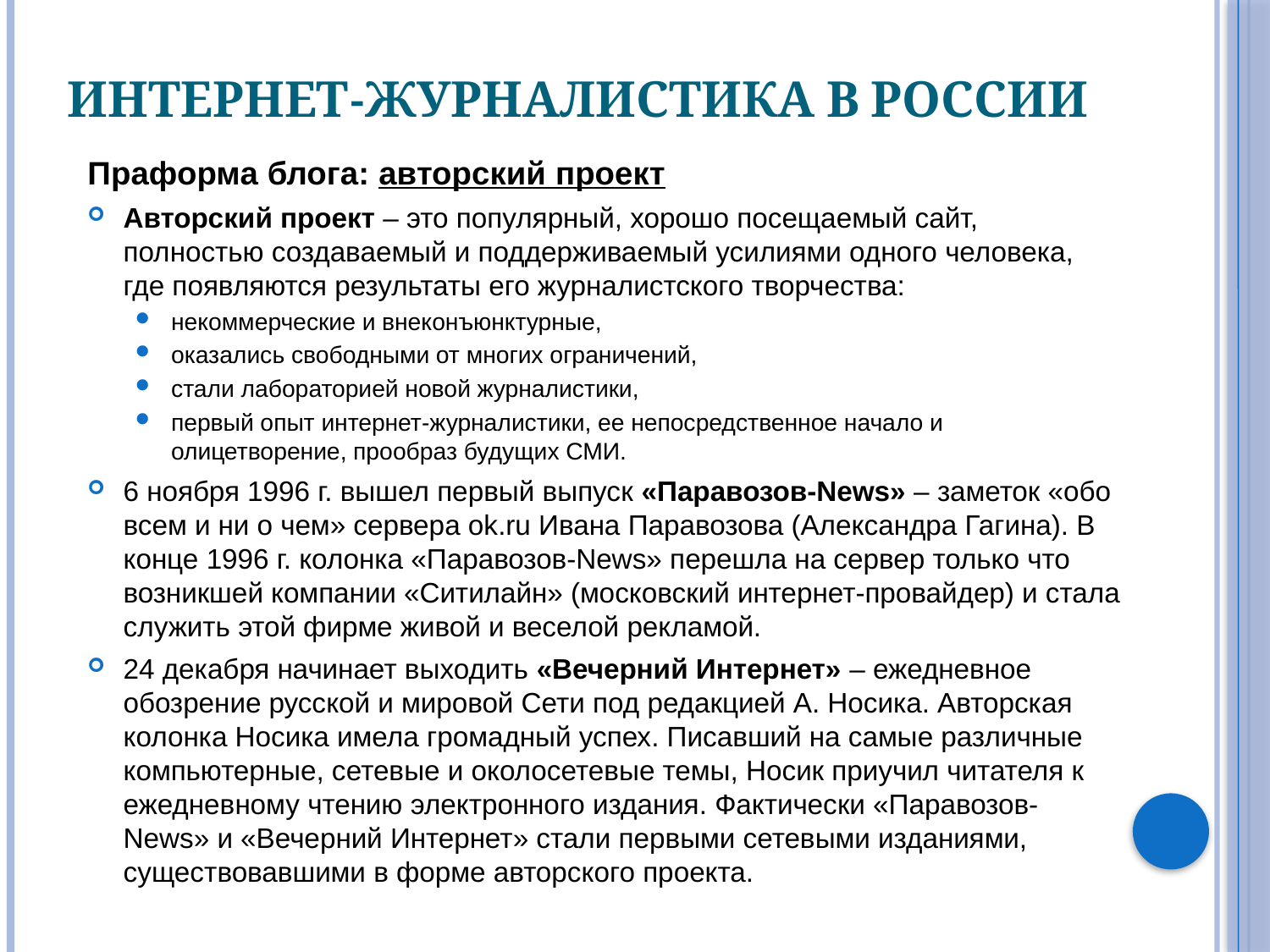

# Интернет-журналистика в России
Праформа блога: авторский проект
Авторский проект – это популярный, хорошо посещаемый сайт, полностью создаваемый и поддерживаемый усилиями одного человека, где появляются результаты его журналистского творчества:
некоммерческие и внеконъюнктурные,
оказались свободными от многих ограничений,
стали лабораторией новой журналистики,
первый опыт интернет-журналистики, ее непосредственное начало и олицетворение, прообраз будущих СМИ.
6 ноября 1996 г. вышел первый выпуск «Паравозов-News» – заметок «обо всем и ни о чем» сервера ok.ru Ивана Паравозова (Александра Гагина). В конце 1996 г. колонка «Паравозов-News» перешла на сервер только что возникшей компании «Ситилайн» (московский интернет-провайдер) и стала служить этой фирме живой и веселой рекламой.
24 декабря начинает выходить «Вечерний Интернет» – ежедневное обозрение русской и мировой Сети под редакцией А. Носика. Авторская колонка Носика имела громадный успех. Писавший на самые различные компьютерные, сетевые и околосетевые темы, Носик приучил читателя к ежедневному чтению электронного издания. Фактически «Паравозов-News» и «Вечерний Интернет» стали первыми сетевыми изданиями, существовавшими в форме авторского проекта.